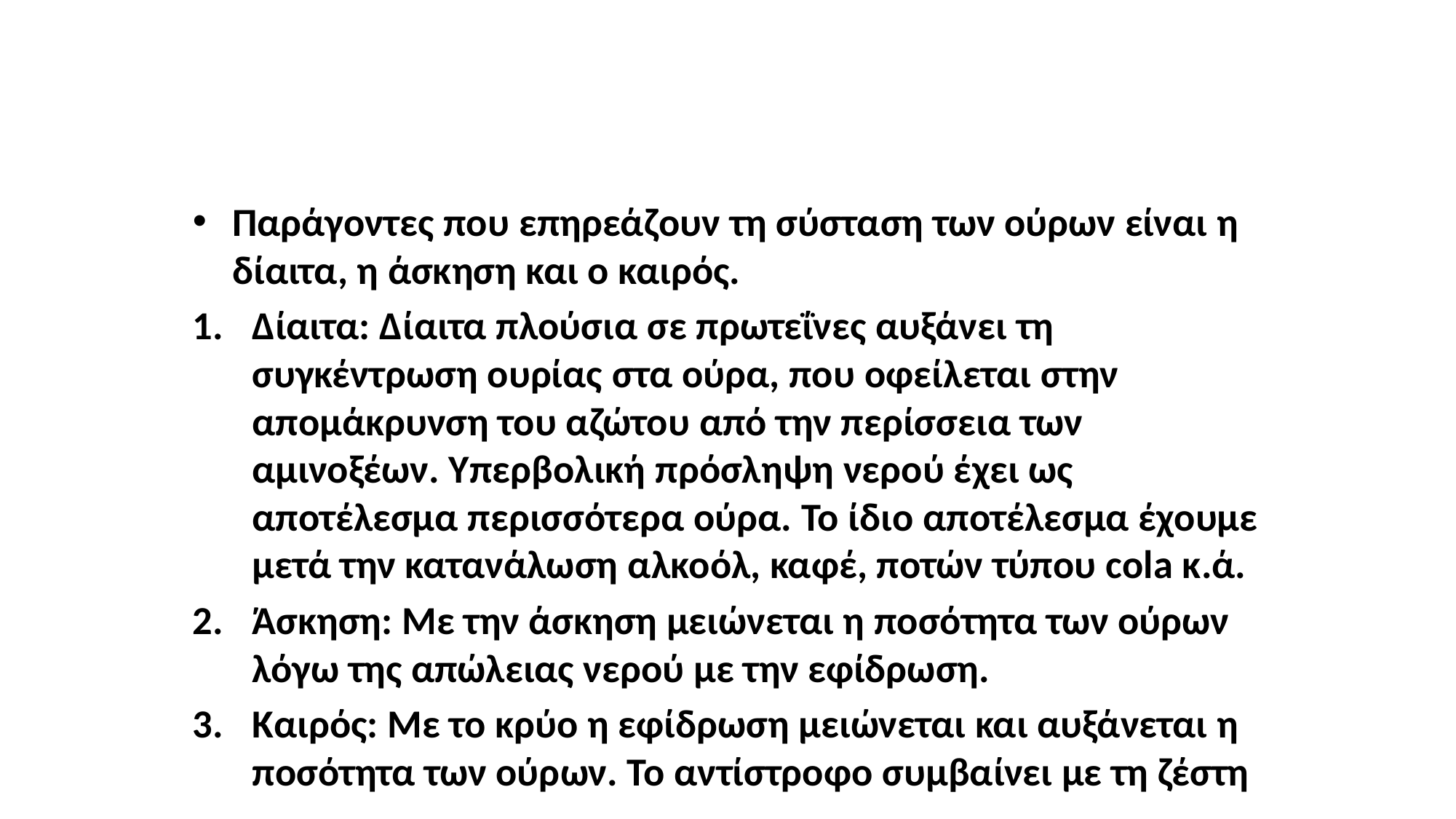

#
Παράγοντες που επηρεάζουν τη σύσταση των ούρων είναι η δίαιτα, η άσκηση και ο καιρός.
Δίαιτα: Δίαιτα πλούσια σε πρωτεΐνες αυξάνει τη συγκέντρωση ουρίας στα ούρα, που οφείλεται στην απομάκρυνση του αζώτου από την περίσσεια των αμινοξέων. Υπερβολική πρόσληψη νερού έχει ως αποτέλεσμα περισσότερα ούρα. Το ίδιο αποτέλεσμα έχουμε μετά την κατανάλωση αλκοόλ, καφέ, ποτών τύπου cola κ.ά.
Άσκηση: Με την άσκηση μειώνεται η ποσότητα των ούρων λόγω της απώλειας νερού με την εφίδρωση.
Καιρός: Με το κρύο η εφίδρωση μειώνεται και αυξάνεται η ποσότητα των ούρων. Το αντίστροφο συμβαίνει με τη ζέστη